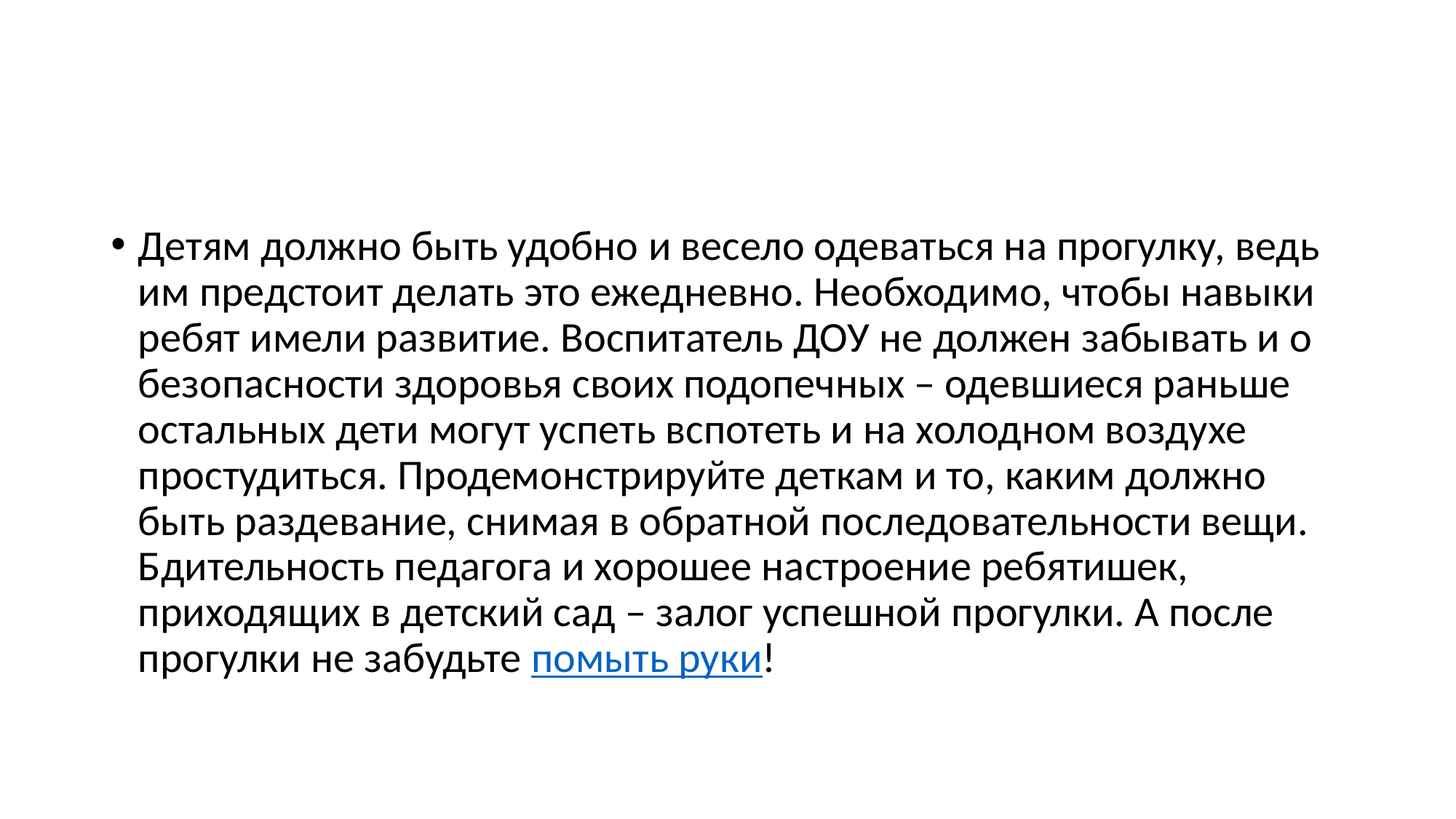

#
Детям должно быть удобно и весело одеваться на прогулку, ведь им предстоит делать это ежедневно. Необходимо, чтобы навыки ребят имели развитие. Воспитатель ДОУ не должен забывать и о безопасности здоровья своих подопечных – одевшиеся раньше остальных дети могут успеть вспотеть и на холодном воздухе простудиться. Продемонстрируйте деткам и то, каким должно быть раздевание, снимая в обратной последовательности вещи. Бдительность педагога и хорошее настроение ребятишек, приходящих в детский сад – залог успешной прогулки. А после прогулки не забудьте помыть руки!